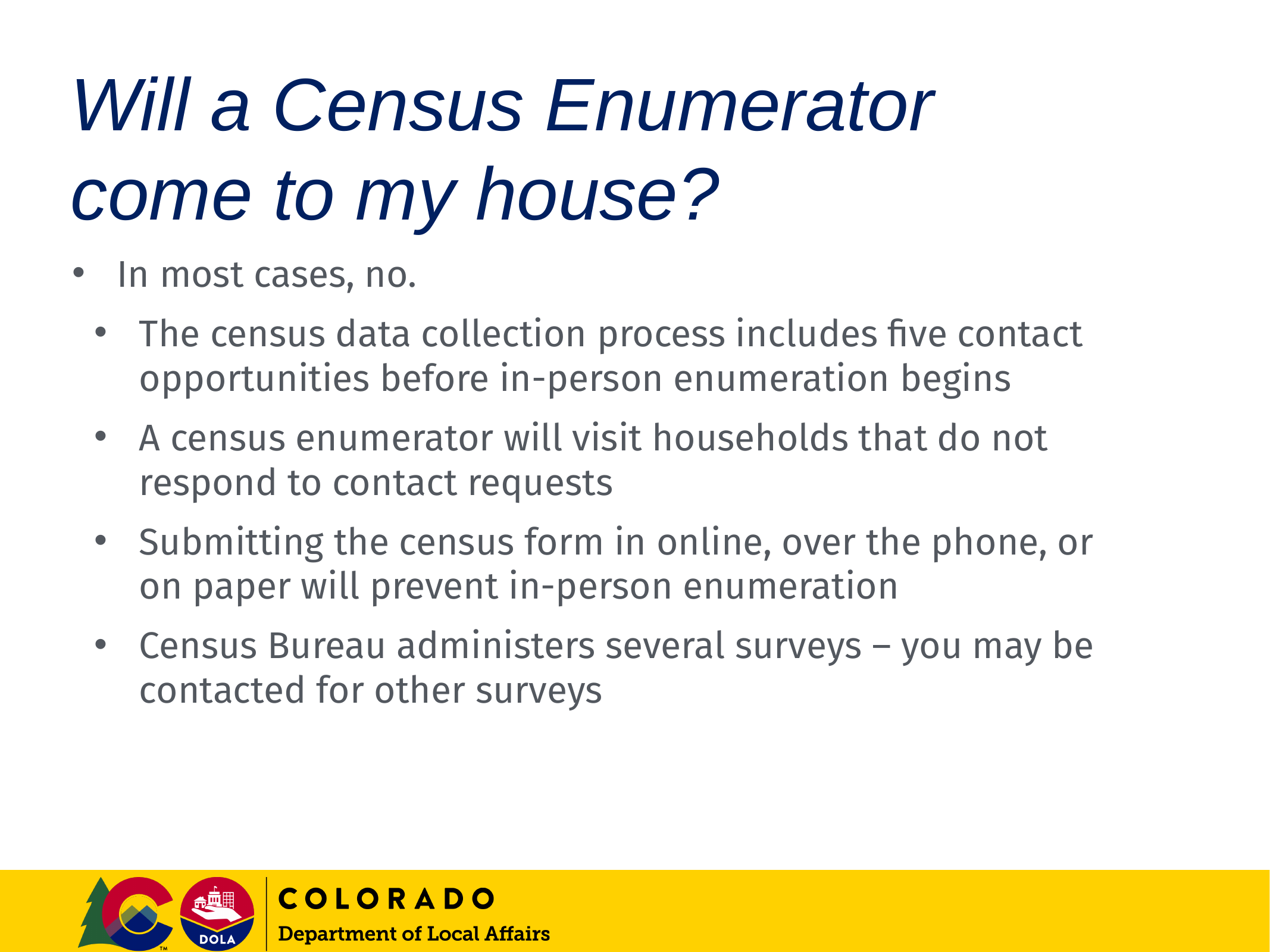

# Will a Census Enumerator come to my house?
In most cases, no.
The census data collection process includes five contact opportunities before in-person enumeration begins
A census enumerator will visit households that do not respond to contact requests
Submitting the census form in online, over the phone, or on paper will prevent in-person enumeration
Census Bureau administers several surveys – you may be contacted for other surveys